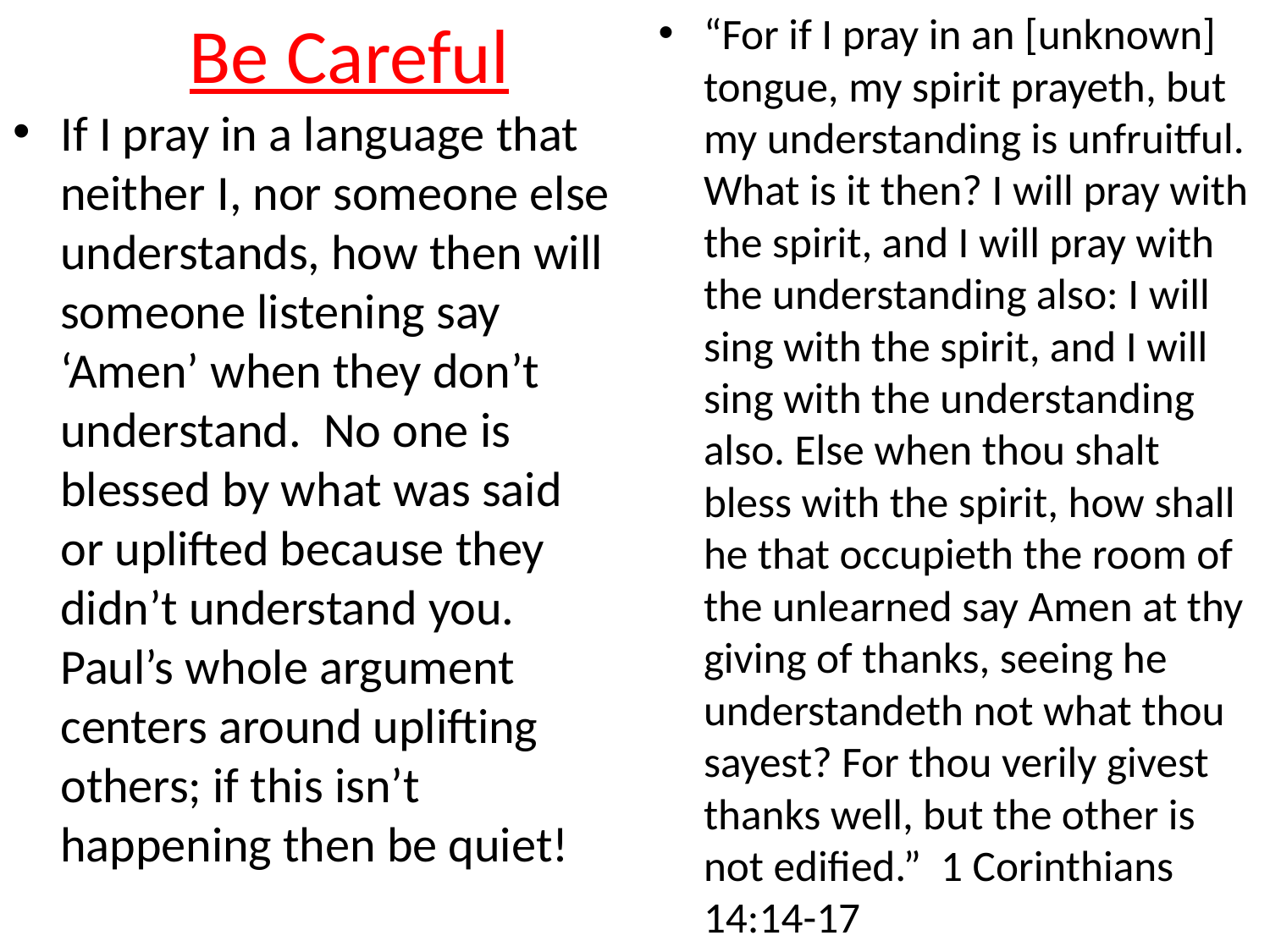

# Be Careful
“For if I pray in an [unknown] tongue, my spirit prayeth, but my understanding is unfruitful. What is it then? I will pray with the spirit, and I will pray with the understanding also: I will sing with the spirit, and I will sing with the understanding also. Else when thou shalt bless with the spirit, how shall he that occupieth the room of the unlearned say Amen at thy giving of thanks, seeing he understandeth not what thou sayest? For thou verily givest thanks well, but the other is not edified.”  1 Corinthians 14:14-17

If I pray in a language that neither I, nor someone else understands, how then will someone listening say ‘Amen’ when they don’t understand.  No one is blessed by what was said or uplifted because they didn’t understand you.  Paul’s whole argument centers around uplifting others; if this isn’t happening then be quiet!